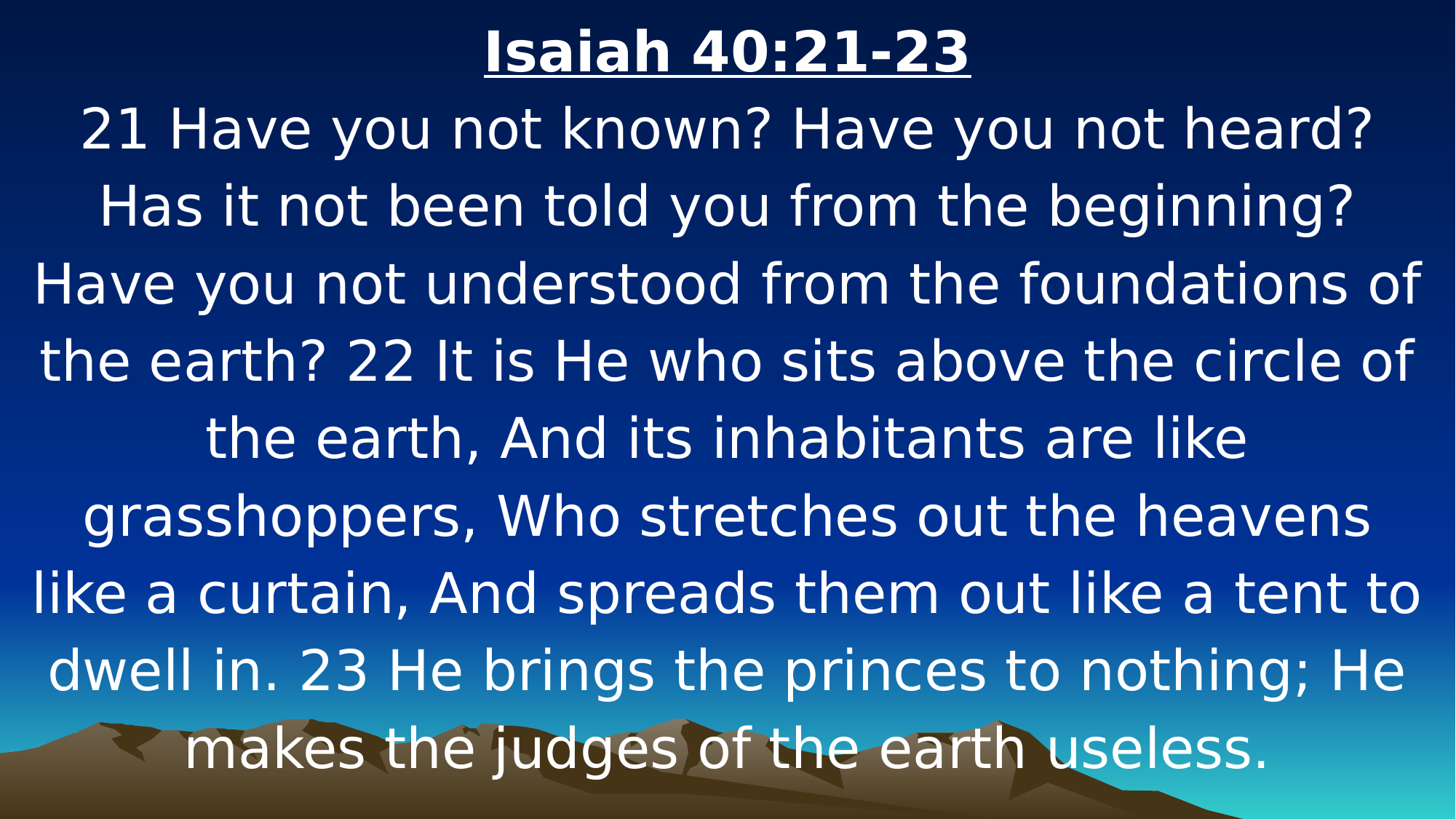

Isaiah 40:21-23
21 Have you not known? Have you not heard? Has it not been told you from the beginning? Have you not understood from the foundations of the earth? 22 It is He who sits above the circle of the earth, And its inhabitants are like grasshoppers, Who stretches out the heavens like a curtain, And spreads them out like a tent to dwell in. 23 He brings the princes to nothing; He makes the judges of the earth useless.